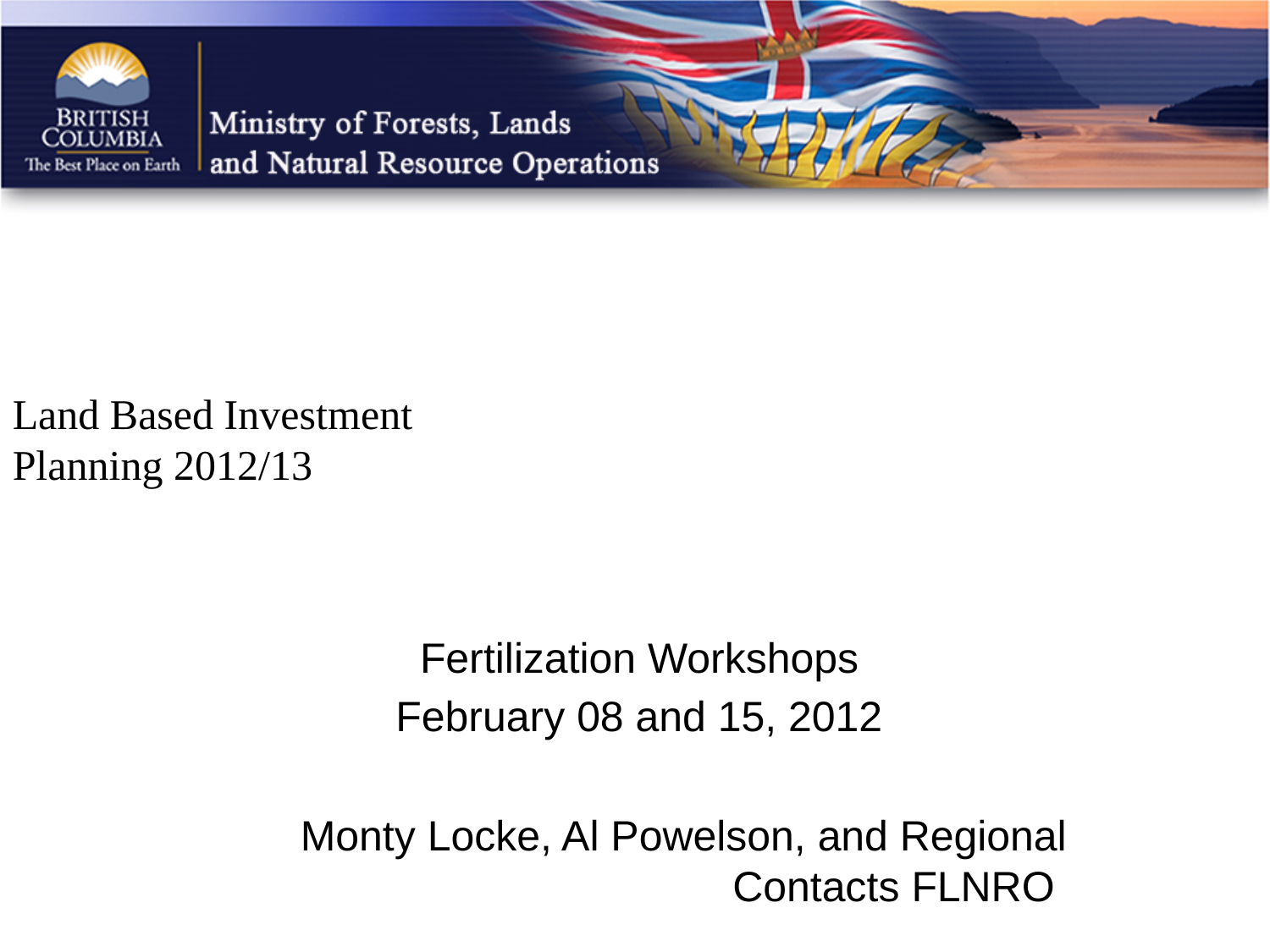

Land Based Investment
Planning 2012/13
Fertilization Workshops
February 08 and 15, 2012

Monty Locke, Al Powelson, and Regional Contacts FLNRO